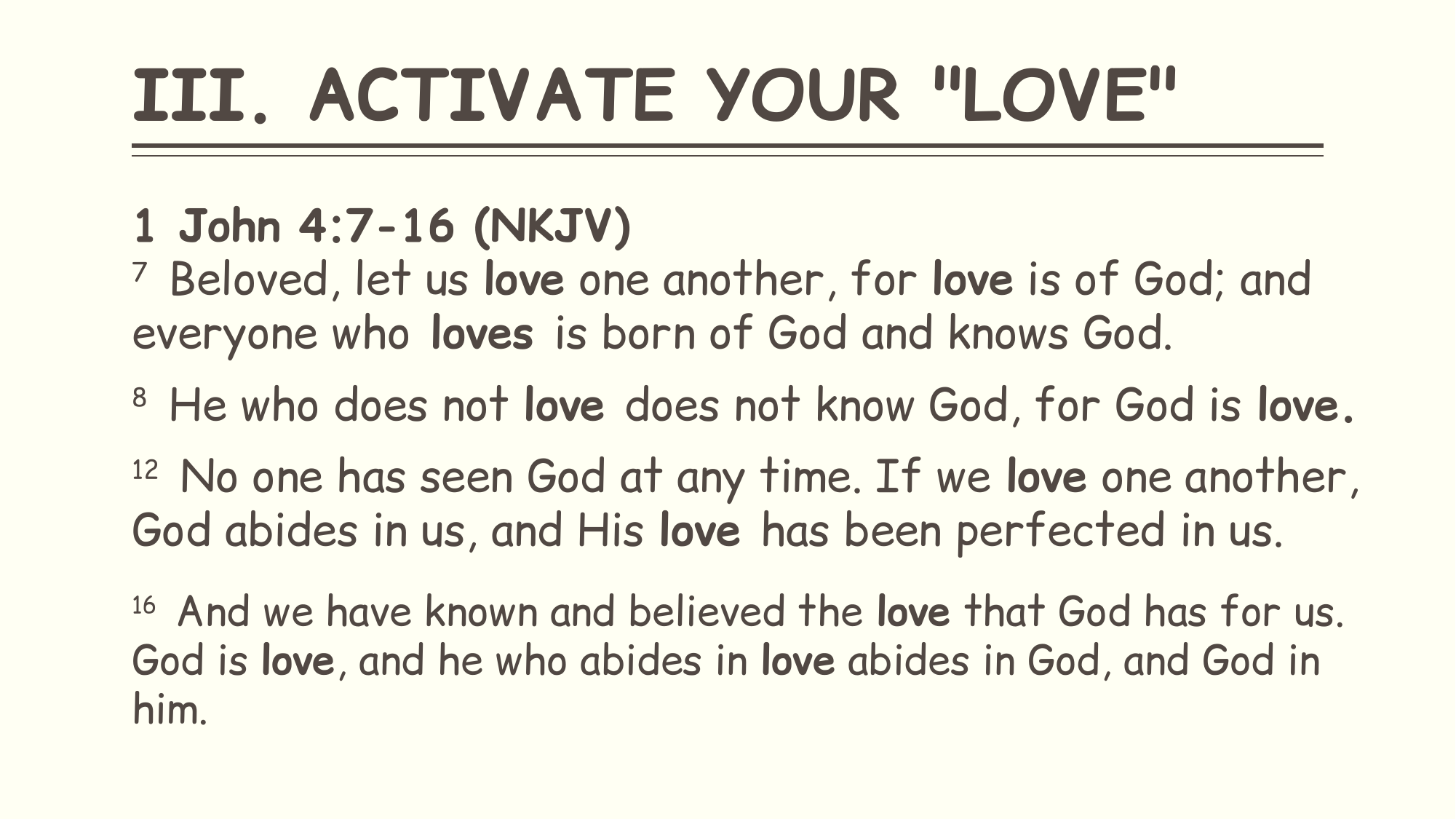

# III. ACTIVATE YOUR "LOVE"
1 John 4:7-16 (NKJV)
7  Beloved, let us love one another, for love is of God; and everyone who loves is born of God and knows God.
8  He who does not love does not know God, for God is love.
12  No one has seen God at any time. If we love one another, God abides in us, and His love has been perfected in us.
16  And we have known and believed the love that God has for us. God is love, and he who abides in love abides in God, and God in him.